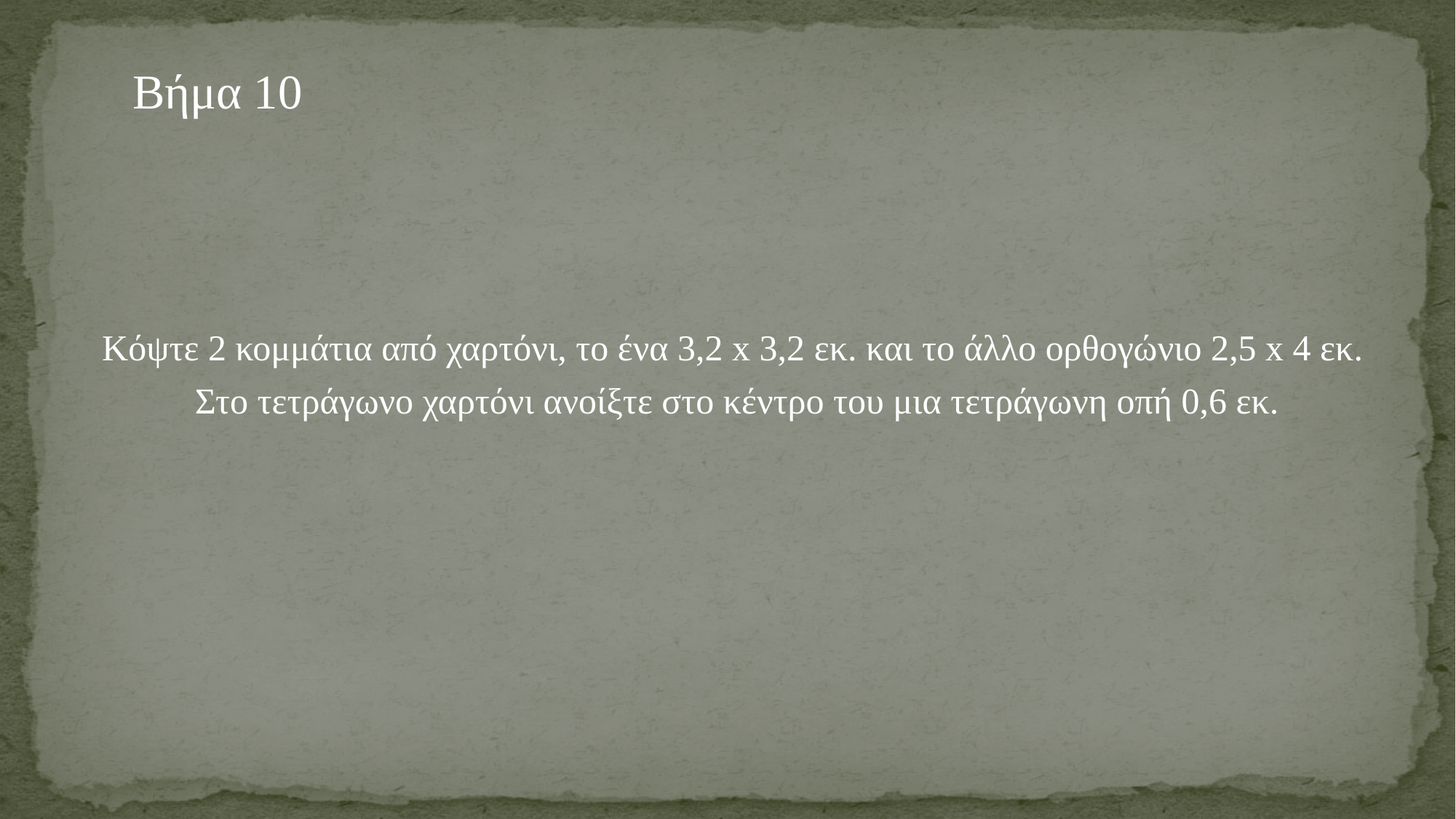

Βήμα 10
Κόψτε 2 κομμάτια από χαρτόνι, το ένα 3,2 x 3,2 εκ. και το άλλο ορθογώνιο 2,5 x 4 εκ.
Στο τετράγωνο χαρτόνι ανοίξτε στο κέντρο του μια τετράγωνη οπή 0,6 εκ.